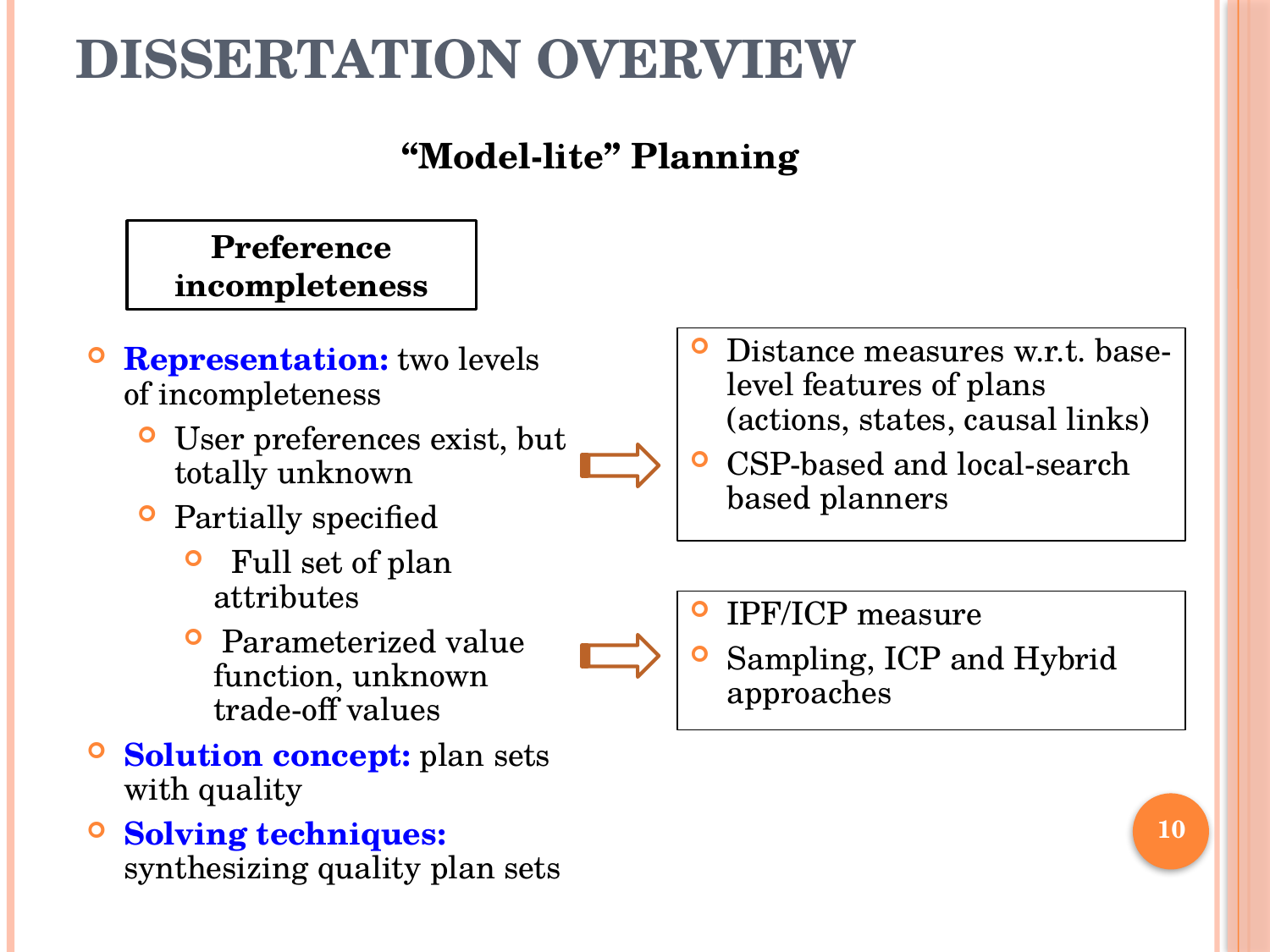

# Dissertation Overview
“Model-lite” Planning
Preference incompleteness
Distance measures w.r.t. base-level features of plans (actions, states, causal links)
CSP-based and local-search based planners

Representation: two levels of incompleteness
User preferences exist, but totally unknown
Partially specified
  Full set of plan attributes
 Parameterized value function, unknown trade-off values
Solution concept: plan sets with quality
Solving techniques: synthesizing quality plan sets

IPF/ICP measure
Sampling, ICP and Hybrid approaches

10